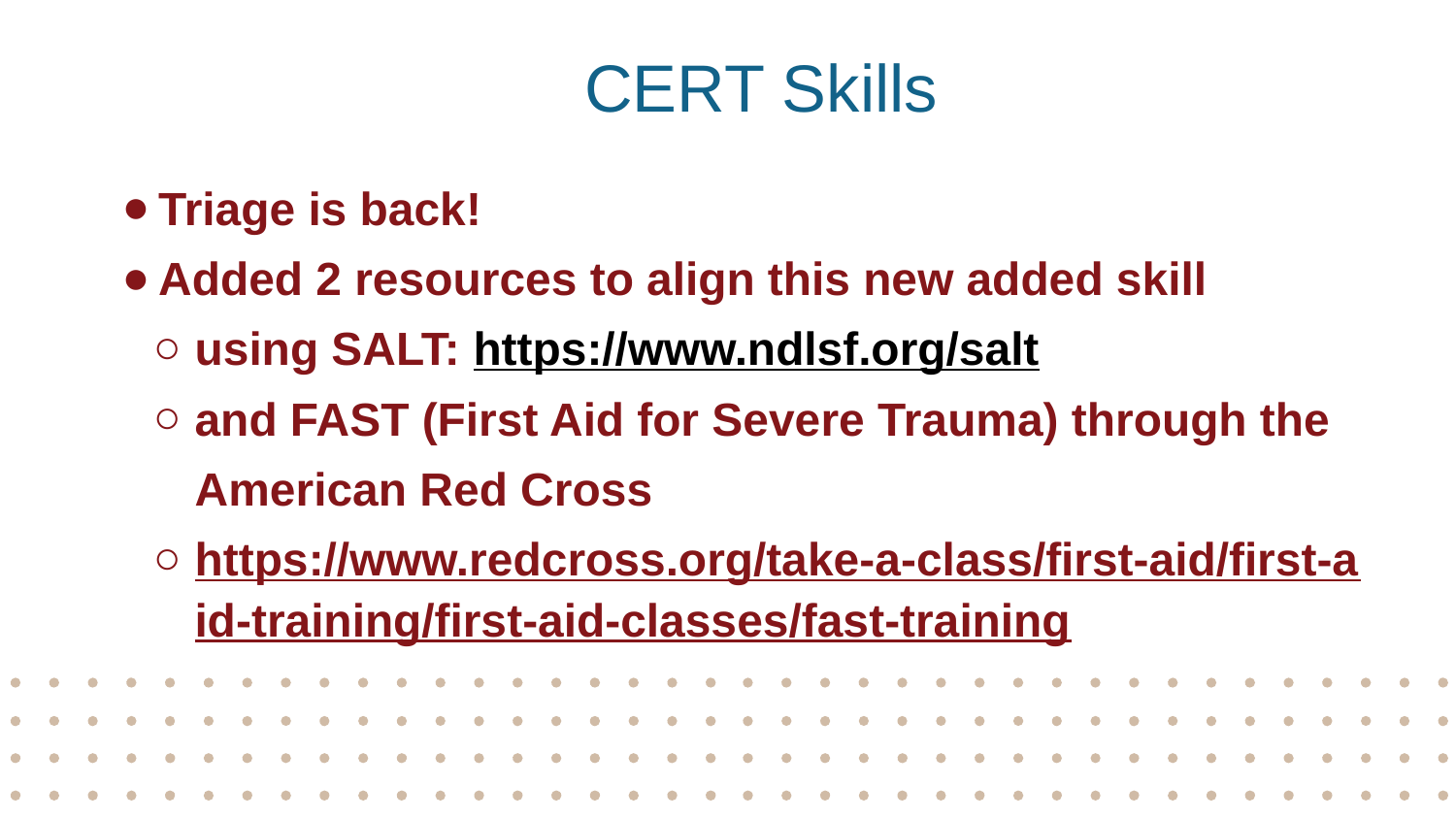

CERT Skills
Triage is back!
Added 2 resources to align this new added skill
using SALT: https://www.ndlsf.org/salt
and FAST (First Aid for Severe Trauma) through the American Red Cross
https://www.redcross.org/take-a-class/first-aid/first-aid-training/first-aid-classes/fast-training